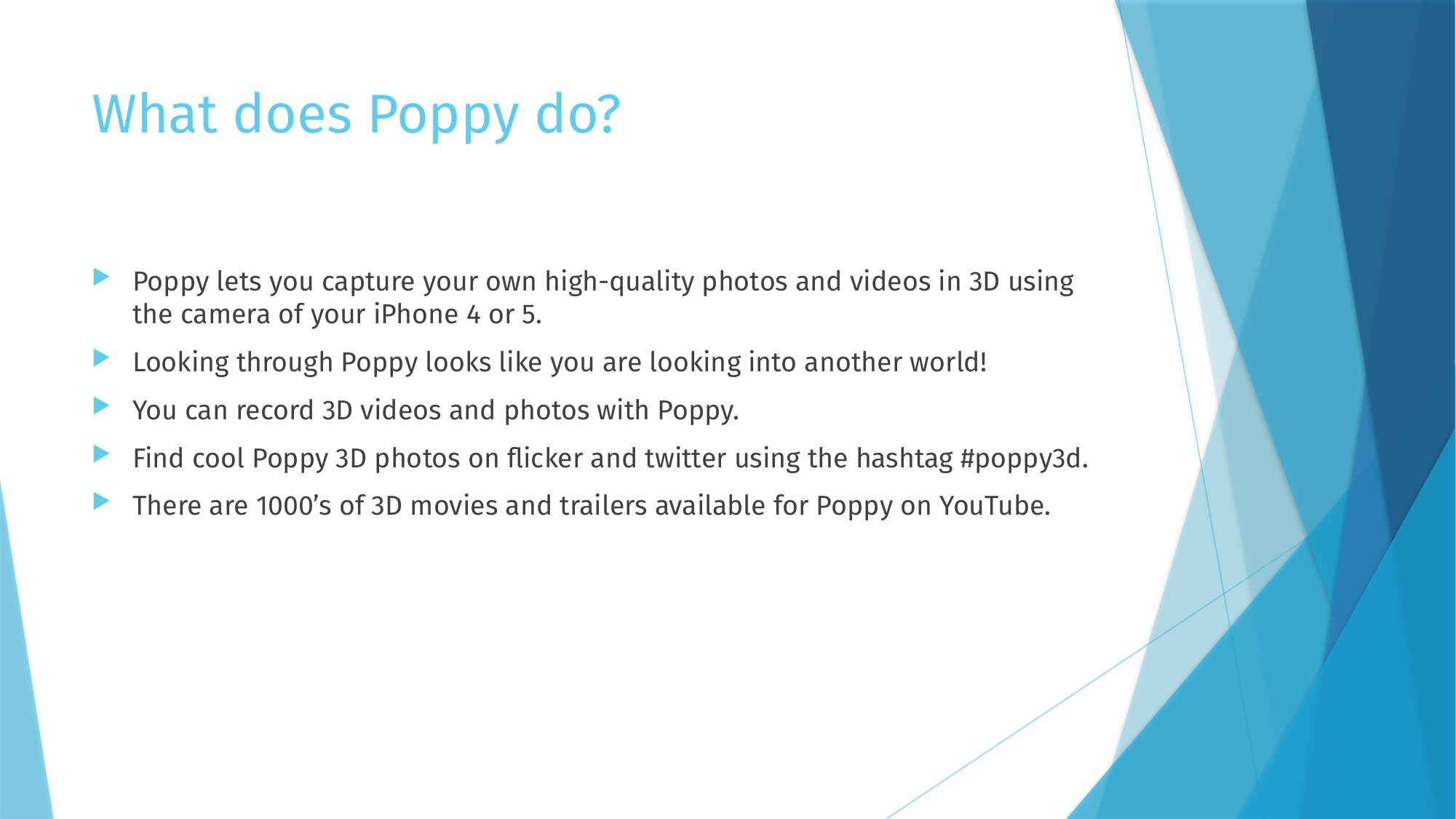

# What does Poppy do?
Poppy lets you capture your own high-quality photos and videos in 3D using the camera of your iPhone 4 or 5.
Looking through Poppy looks like you are looking into another world!
You can record 3D videos and photos with Poppy.
Find cool Poppy 3D photos on flicker and twitter using the hashtag #poppy3d.
There are 1000’s of 3D movies and trailers available for Poppy on YouTube.